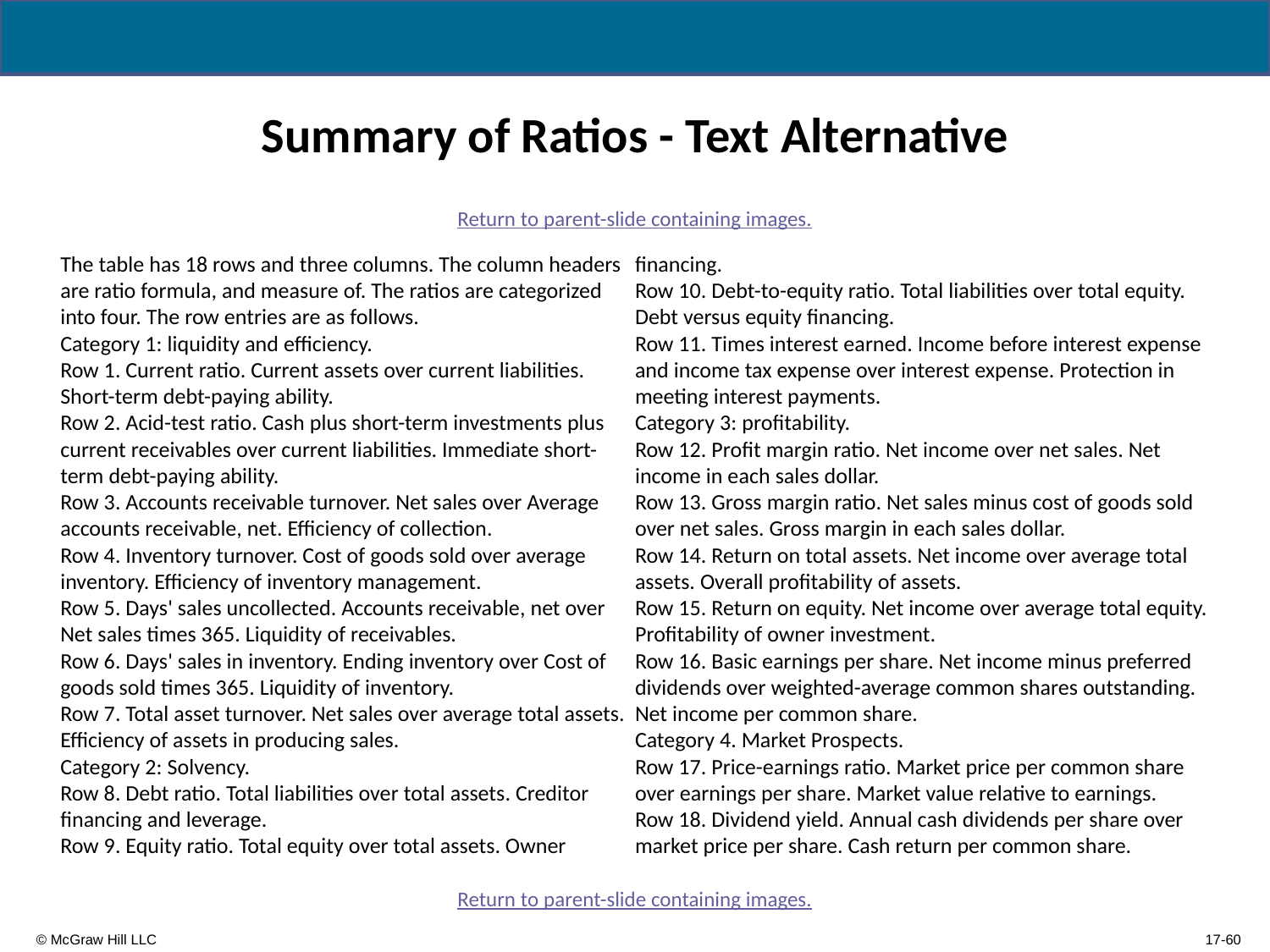

# Summary of Ratios - Text Alternative
Return to parent-slide containing images.
The table has 18 rows and three columns. The column headers are ratio formula, and measure of. The ratios are categorized into four. The row entries are as follows.
Category 1: liquidity and efficiency.
Row 1. Current ratio. Current assets over current liabilities. Short-term debt-paying ability.
Row 2. Acid-test ratio. Cash plus short-term investments plus current receivables over current liabilities. Immediate short-term debt-paying ability.
Row 3. Accounts receivable turnover. Net sales over Average accounts receivable, net. Efficiency of collection.
Row 4. Inventory turnover. Cost of goods sold over average inventory. Efficiency of inventory management.
Row 5. Days' sales uncollected. Accounts receivable, net over Net sales times 365. Liquidity of receivables.
Row 6. Days' sales in inventory. Ending inventory over Cost of goods sold times 365. Liquidity of inventory.
Row 7. Total asset turnover. Net sales over average total assets. Efficiency of assets in producing sales.
Category 2: Solvency.
Row 8. Debt ratio. Total liabilities over total assets. Creditor financing and leverage.
Row 9. Equity ratio. Total equity over total assets. Owner financing.
Row 10. Debt-to-equity ratio. Total liabilities over total equity. Debt versus equity financing.
Row 11. Times interest earned. Income before interest expense and income tax expense over interest expense. Protection in meeting interest payments.
Category 3: profitability.
Row 12. Profit margin ratio. Net income over net sales. Net income in each sales dollar.
Row 13. Gross margin ratio. Net sales minus cost of goods sold over net sales. Gross margin in each sales dollar.
Row 14. Return on total assets. Net income over average total assets. Overall profitability of assets.
Row 15. Return on equity. Net income over average total equity. Profitability of owner investment.
Row 16. Basic earnings per share. Net income minus preferred dividends over weighted-average common shares outstanding. Net income per common share.
Category 4. Market Prospects.
Row 17. Price-earnings ratio. Market price per common share over earnings per share. Market value relative to earnings.
Row 18. Dividend yield. Annual cash dividends per share over market price per share. Cash return per common share.
Return to parent-slide containing images.
17-60